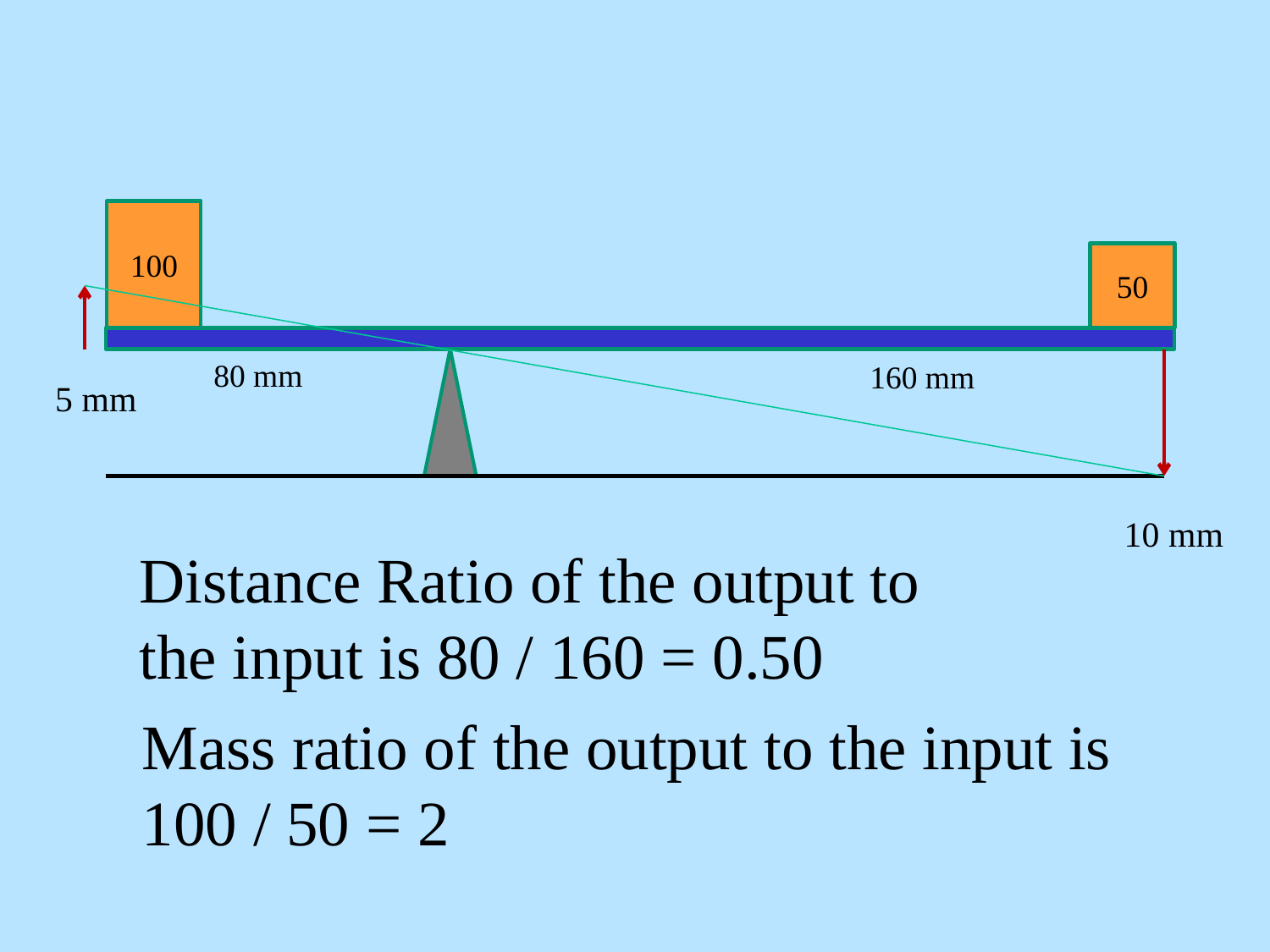

100
50

80 mm

160 mm
5 mm
10 mm
Distance Ratio of the output to the input is 80 / 160 = 0.50
Mass ratio of the output to the input is
100 / 50 = 2